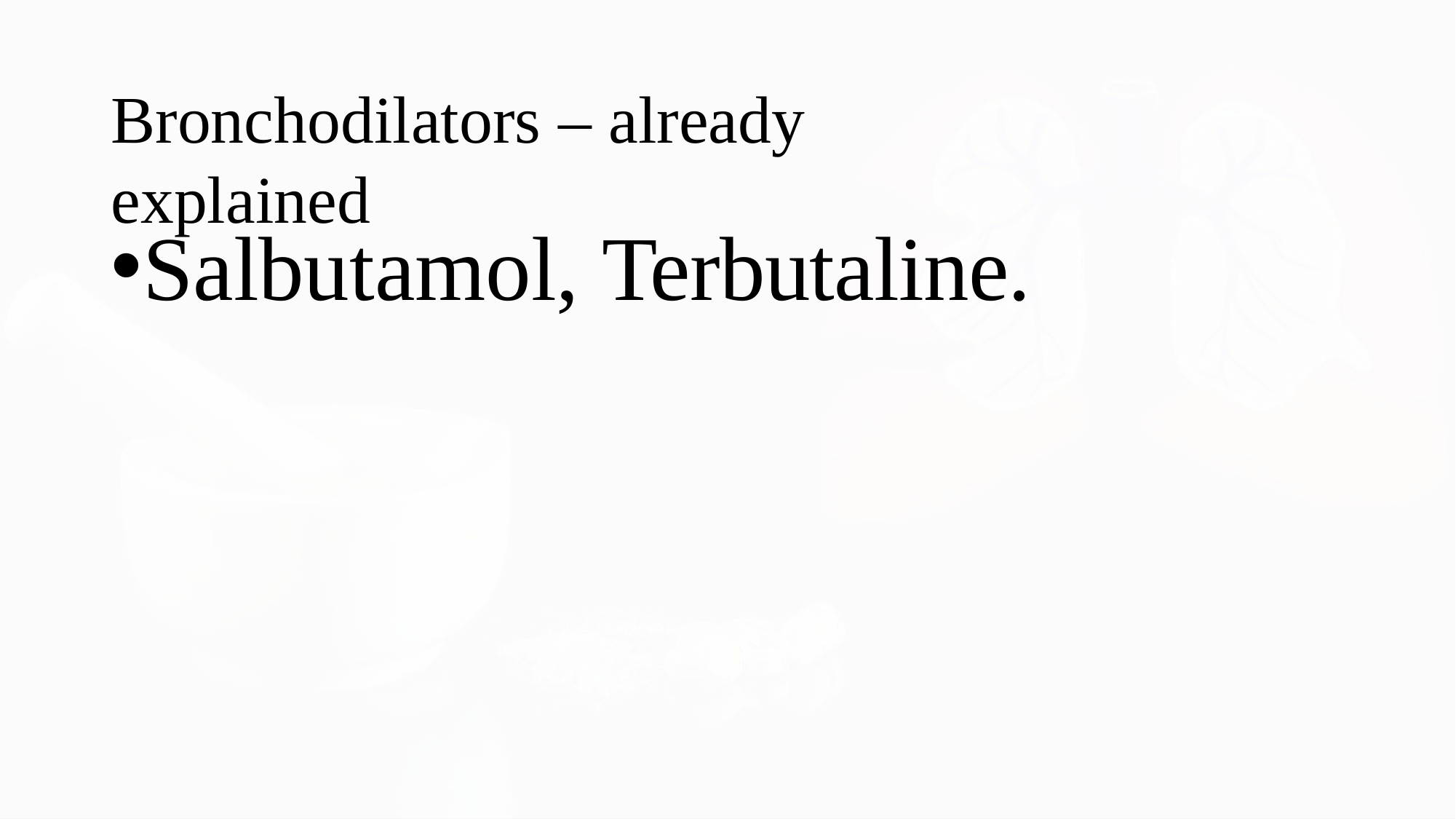

# Bronchodilators – already explained
Salbutamol, Terbutaline.